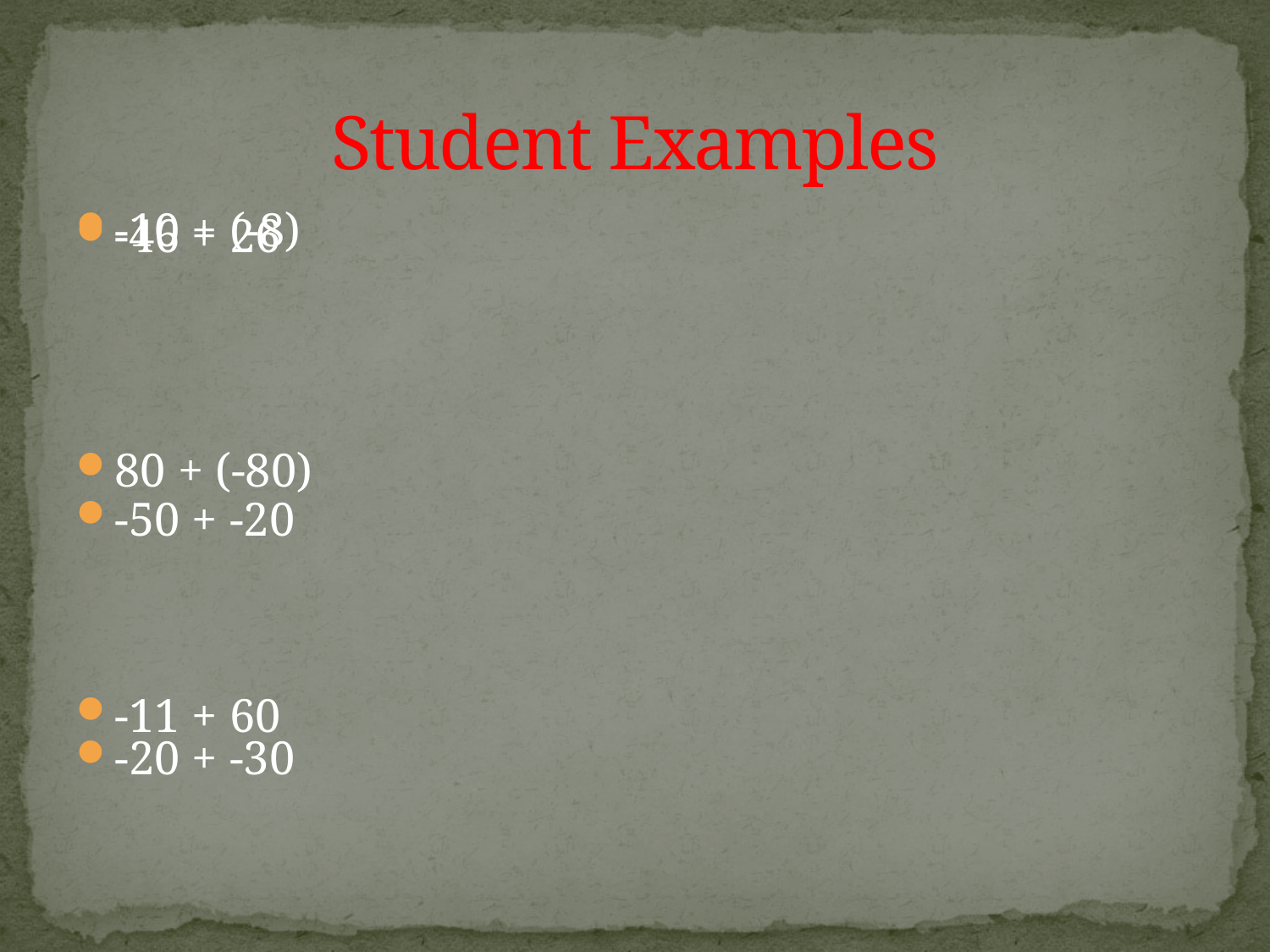

# Student Examples
-46 + 26

-50 + -20

-11 + 60

-10 + (-8)

80 + (-80)

-20 + -30